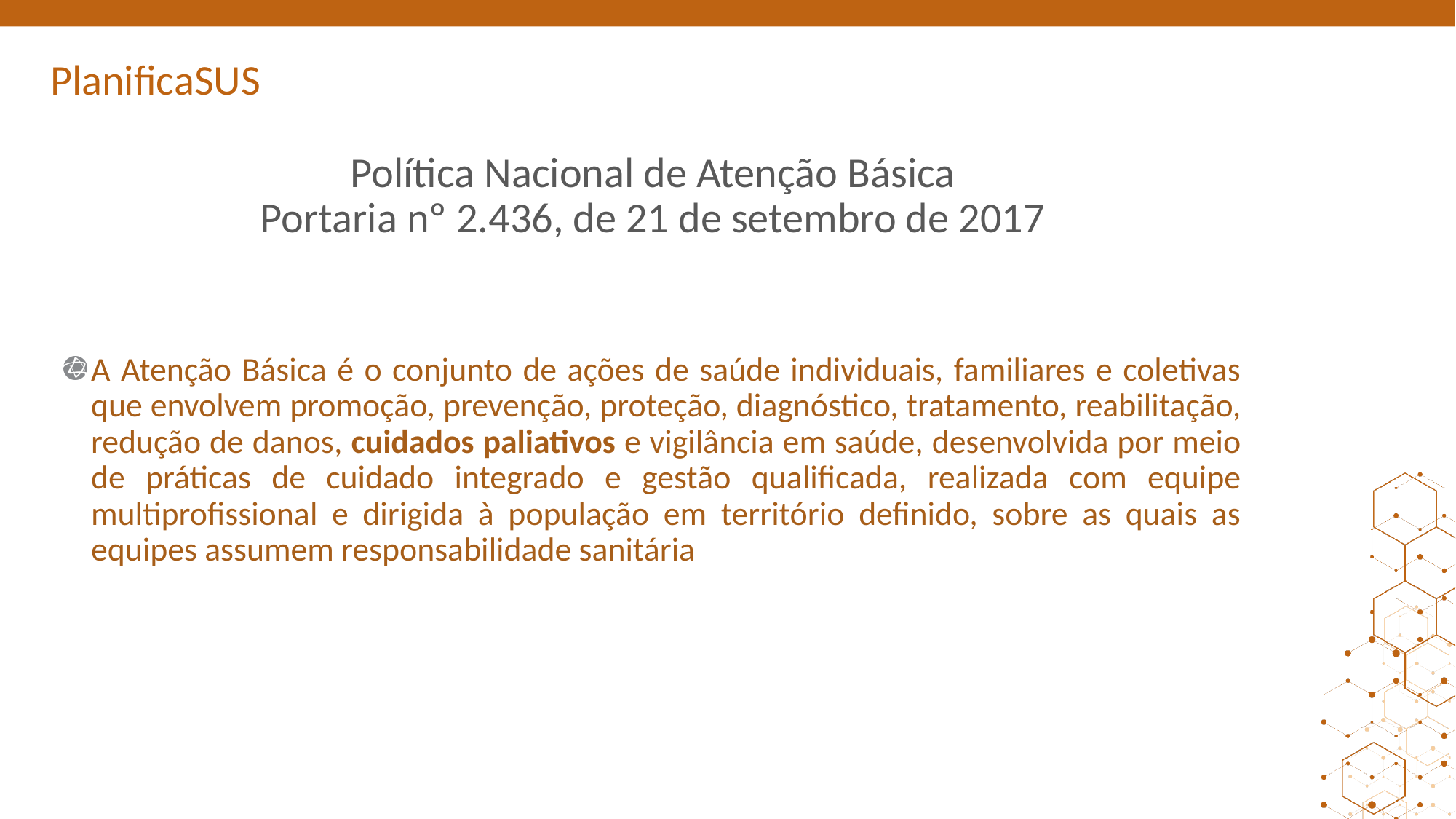

ORIENTAÇÕES:

Slide corpo GESTÃO
Fonte de sub-título: calibri 28 - branco
Corpo do texto: calibri 22 –
Manter os marcadores
Máximo cinco tópicos por slide
Tópicos alinhados à esquerda

# Política Nacional de Atenção Básica
Portaria nº 2.436, de 21 de setembro de 2017

A Atenção Básica é o conjunto de ações de saúde individuais, familiares e coletivas que envolvem promoção, prevenção, proteção, diagnóstico, tratamento, reabilitação, redução de danos, cuidados paliativos e vigilância em saúde, desenvolvida por meio de práticas de cuidado integrado e gestão qualificada, realizada com equipe multiprofissional e dirigida à população em território definido, sobre as quais as equipes assumem responsabilidade sanitária